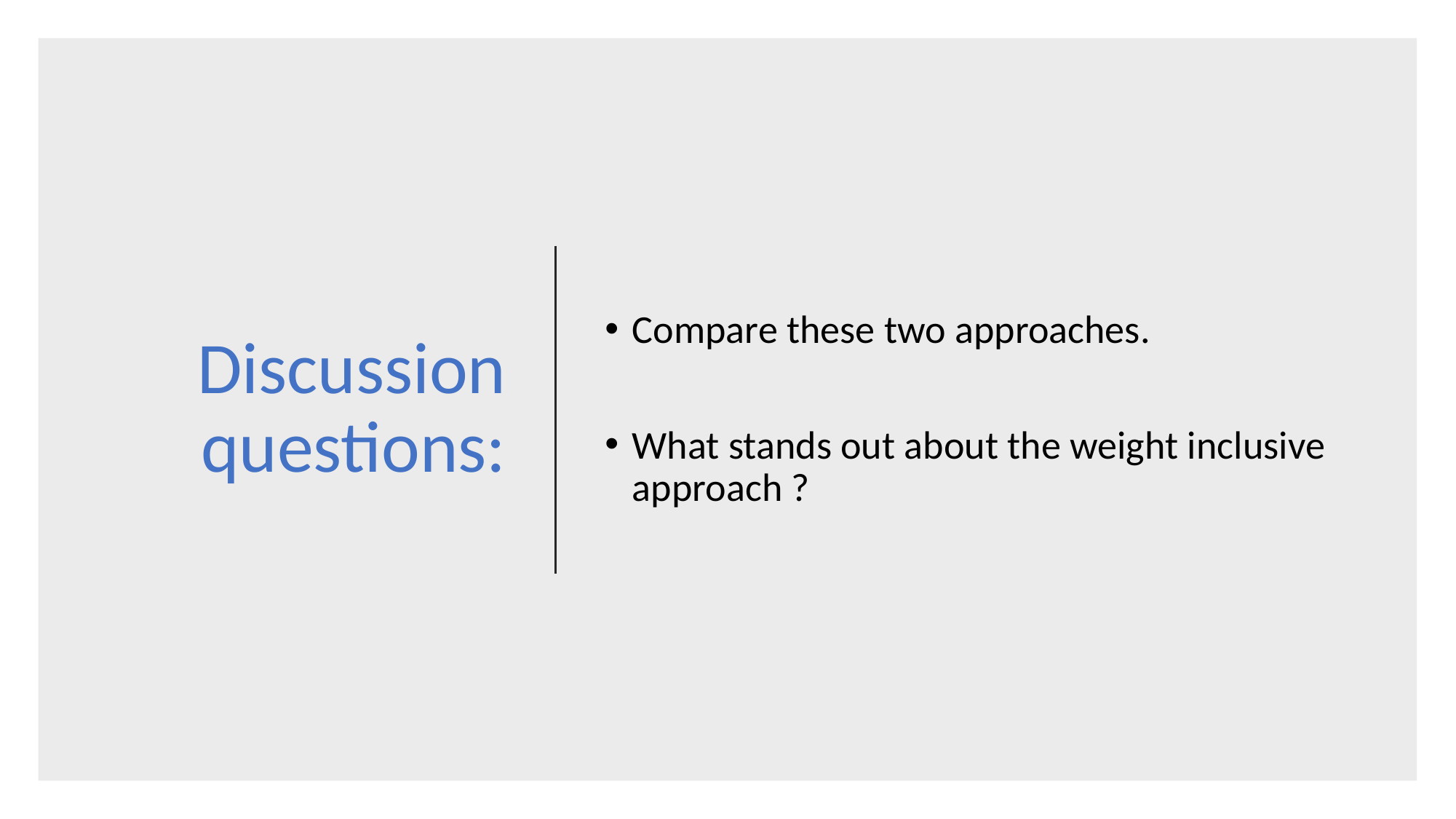

# Discussion questions:
Compare these two approaches.

What stands out about the weight inclusive approach ?